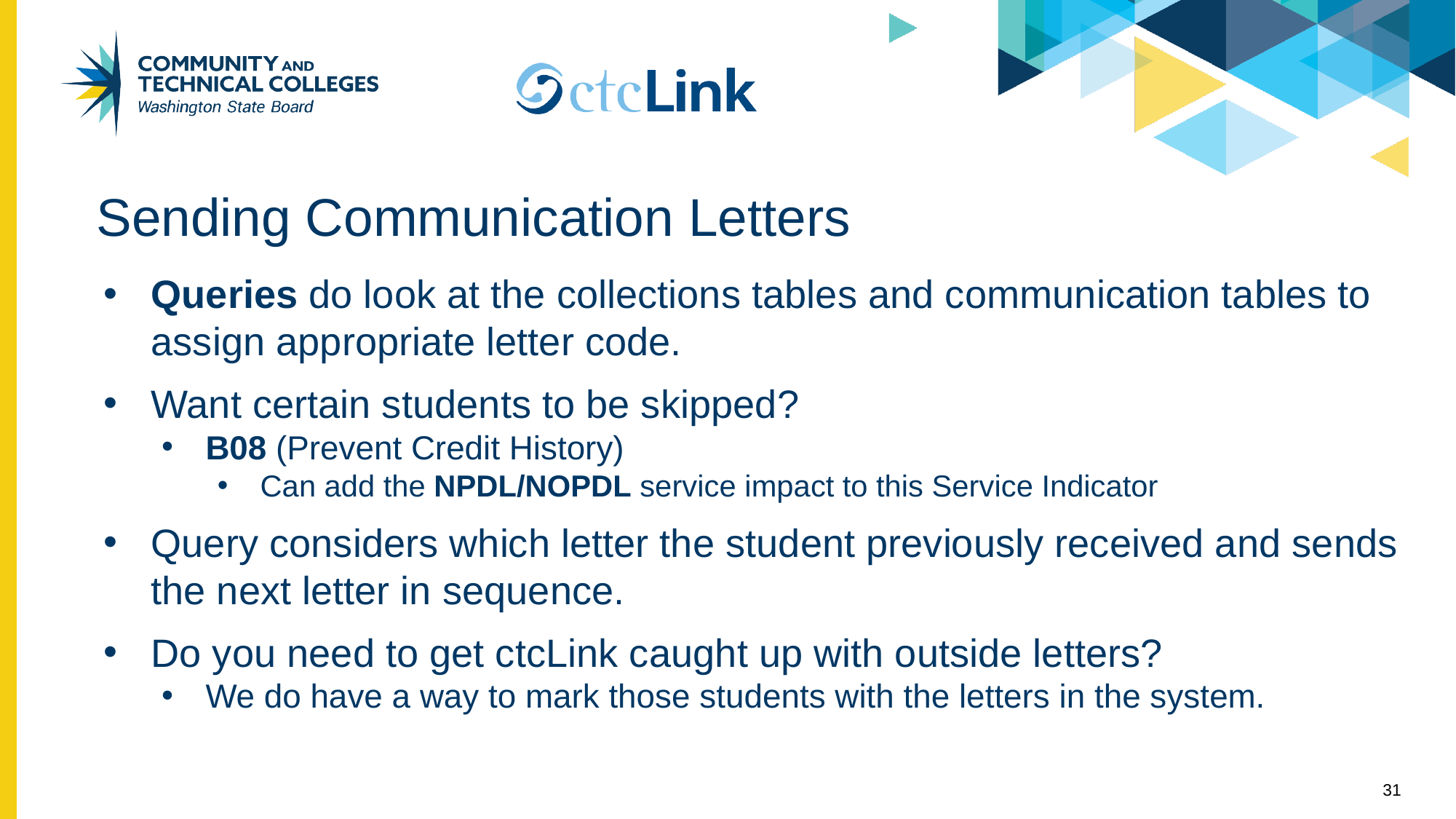

# Sending Communication Letters
Queries do look at the collections tables and communication tables to assign appropriate letter code.
Want certain students to be skipped?
B08 (Prevent Credit History)
Can add the NPDL/NOPDL service impact to this Service Indicator
Query considers which letter the student previously received and sends the next letter in sequence.
Do you need to get ctcLink caught up with outside letters?
We do have a way to mark those students with the letters in the system.
31